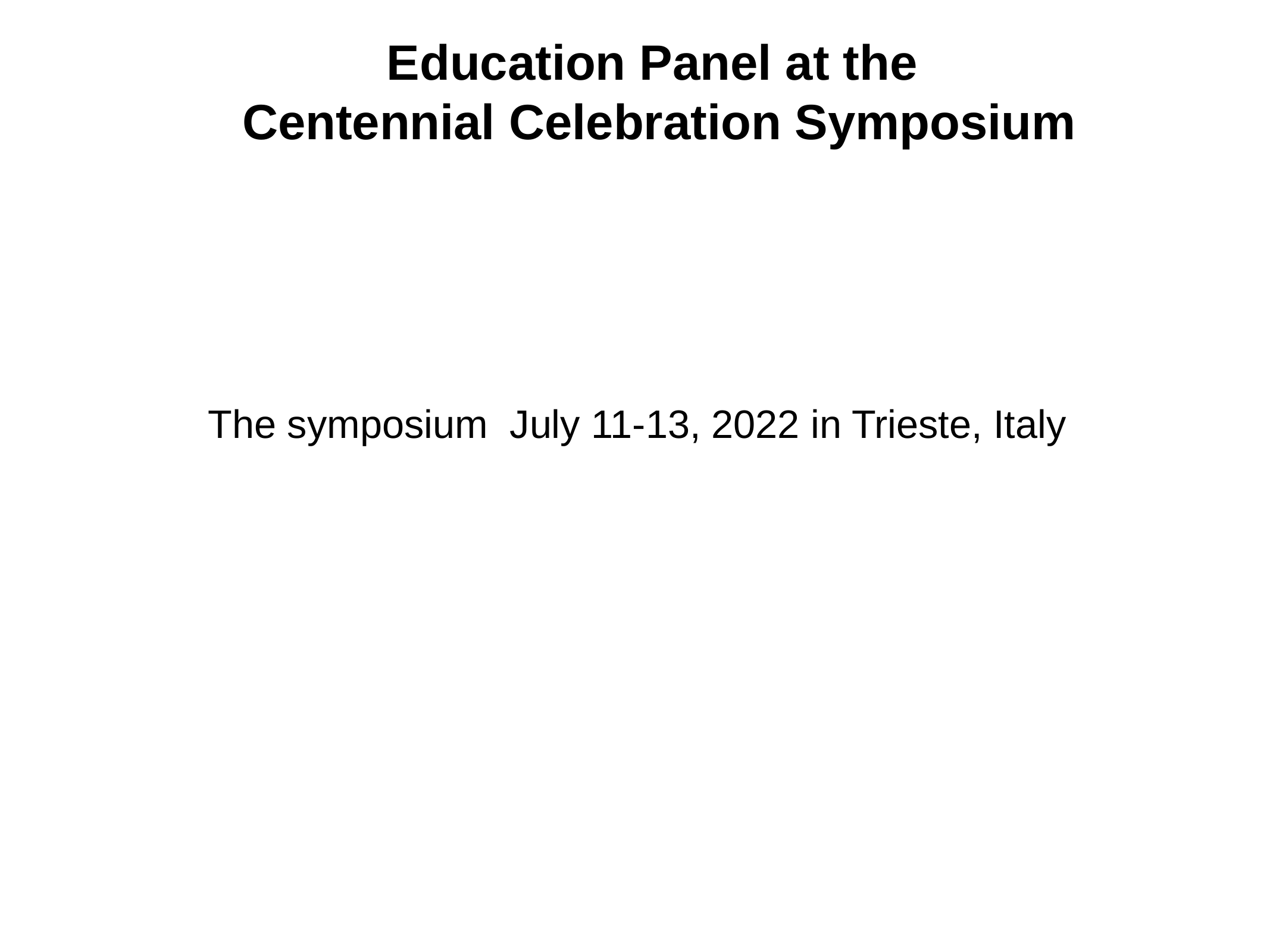

# Education Panel at the Centennial Celebration Symposium
          The symposium  July 11-13, 2022 in Trieste, Italy